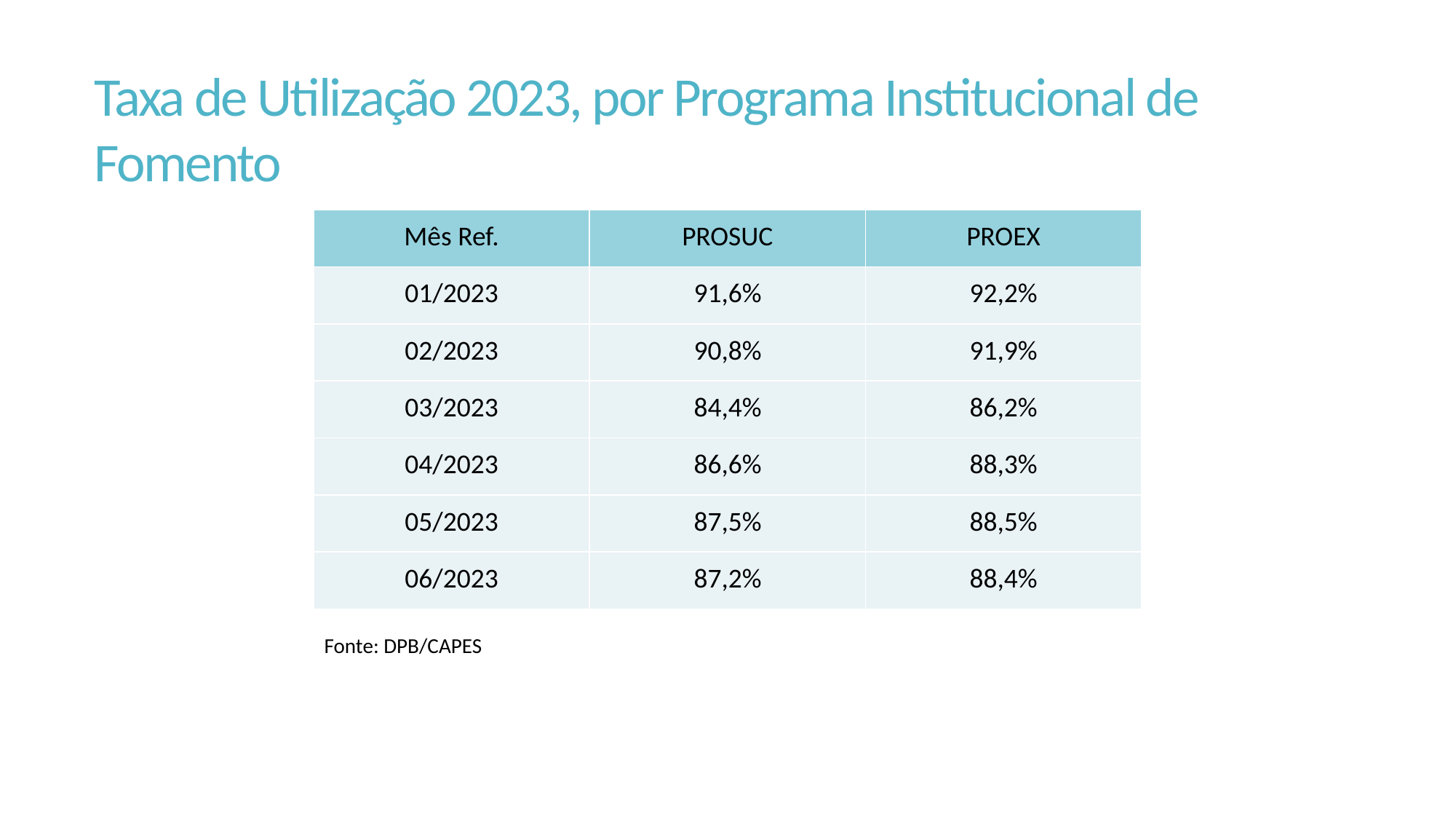

Taxa de Utilização 2023, por Programa Institucional de Fomento
| Mês Ref. | PROSUC | PROEX |
| --- | --- | --- |
| 01/2023 | 91,6% | 92,2% |
| 02/2023 | 90,8% | 91,9% |
| 03/2023 | 84,4% | 86,2% |
| 04/2023 | 86,6% | 88,3% |
| 05/2023 | 87,5% | 88,5% |
| 06/2023 | 87,2% | 88,4% |
Fonte: DPB/CAPES